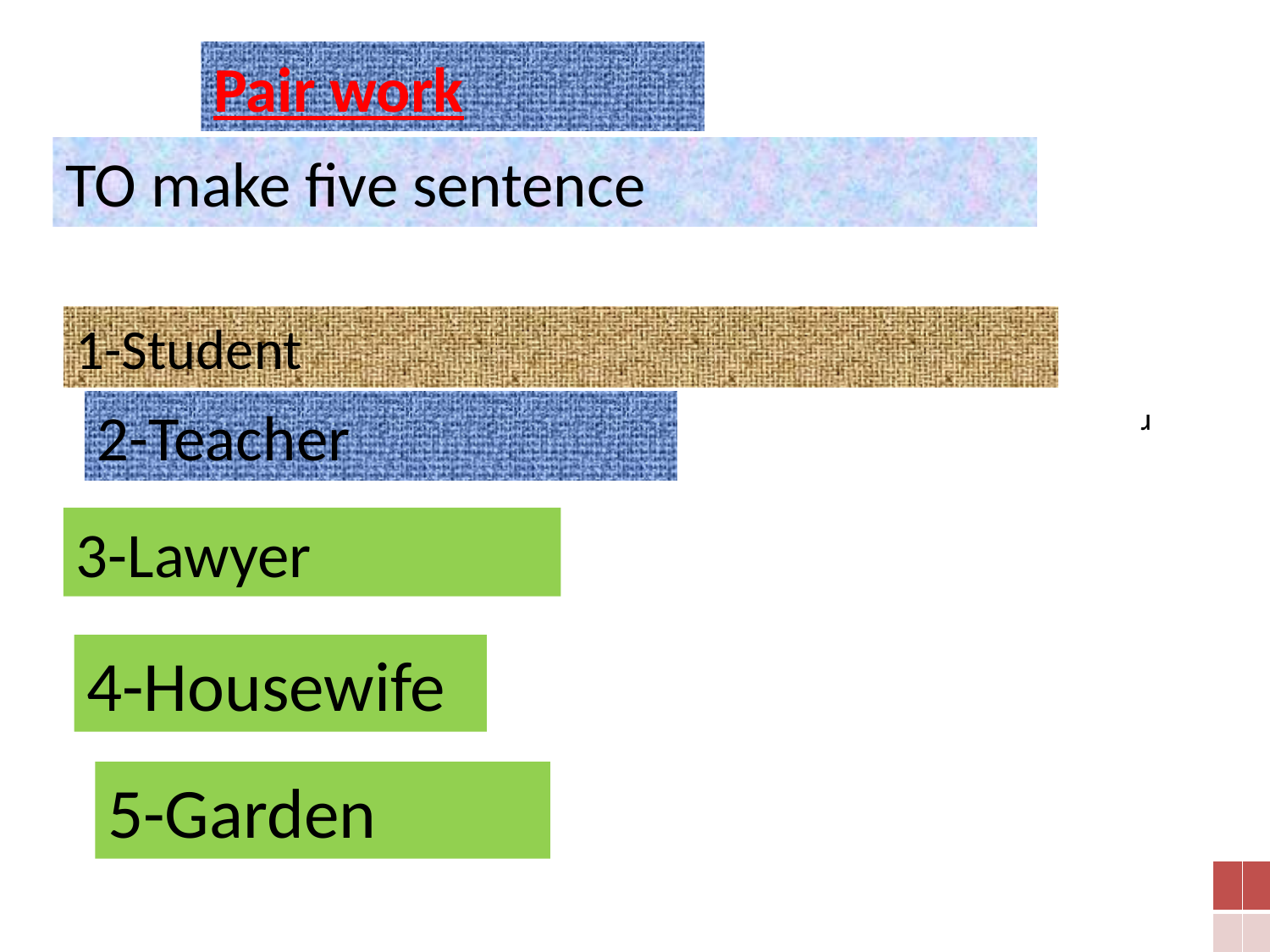

Pair work
TO make five sentence
1-Student
2-Teacher
r
3-Lawyer
4-Housewife
5-Garden
|  |  |
| --- | --- |
|  |  |
|  |  |
|  |  |
|  |  |